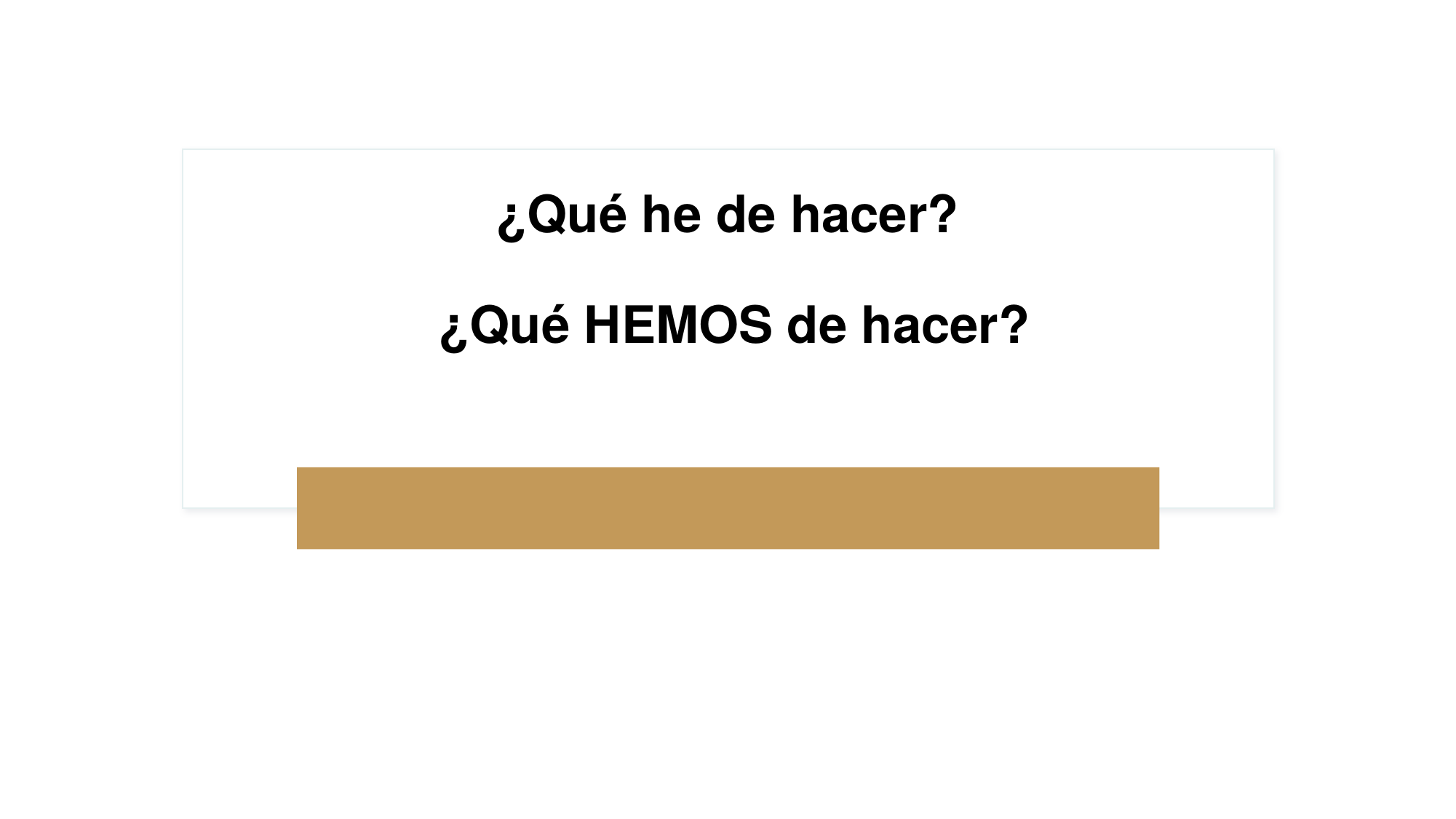

# ¿Qué he de hacer? ¿Qué HEMOS de hacer?